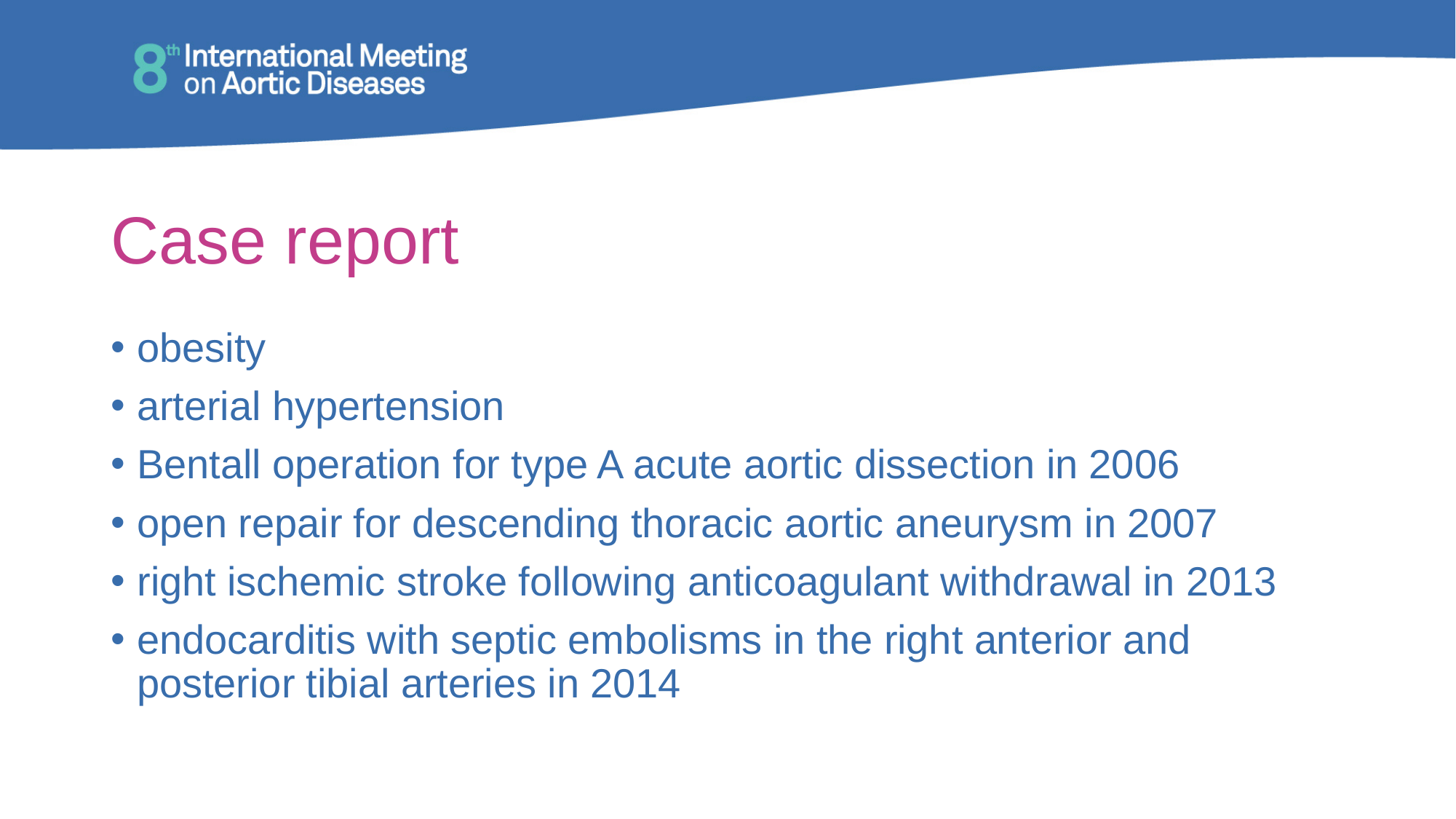

# Case report
obesity
arterial hypertension
Bentall operation for type A acute aortic dissection in 2006
open repair for descending thoracic aortic aneurysm in 2007
right ischemic stroke following anticoagulant withdrawal in 2013
endocarditis with septic embolisms in the right anterior and posterior tibial arteries in 2014